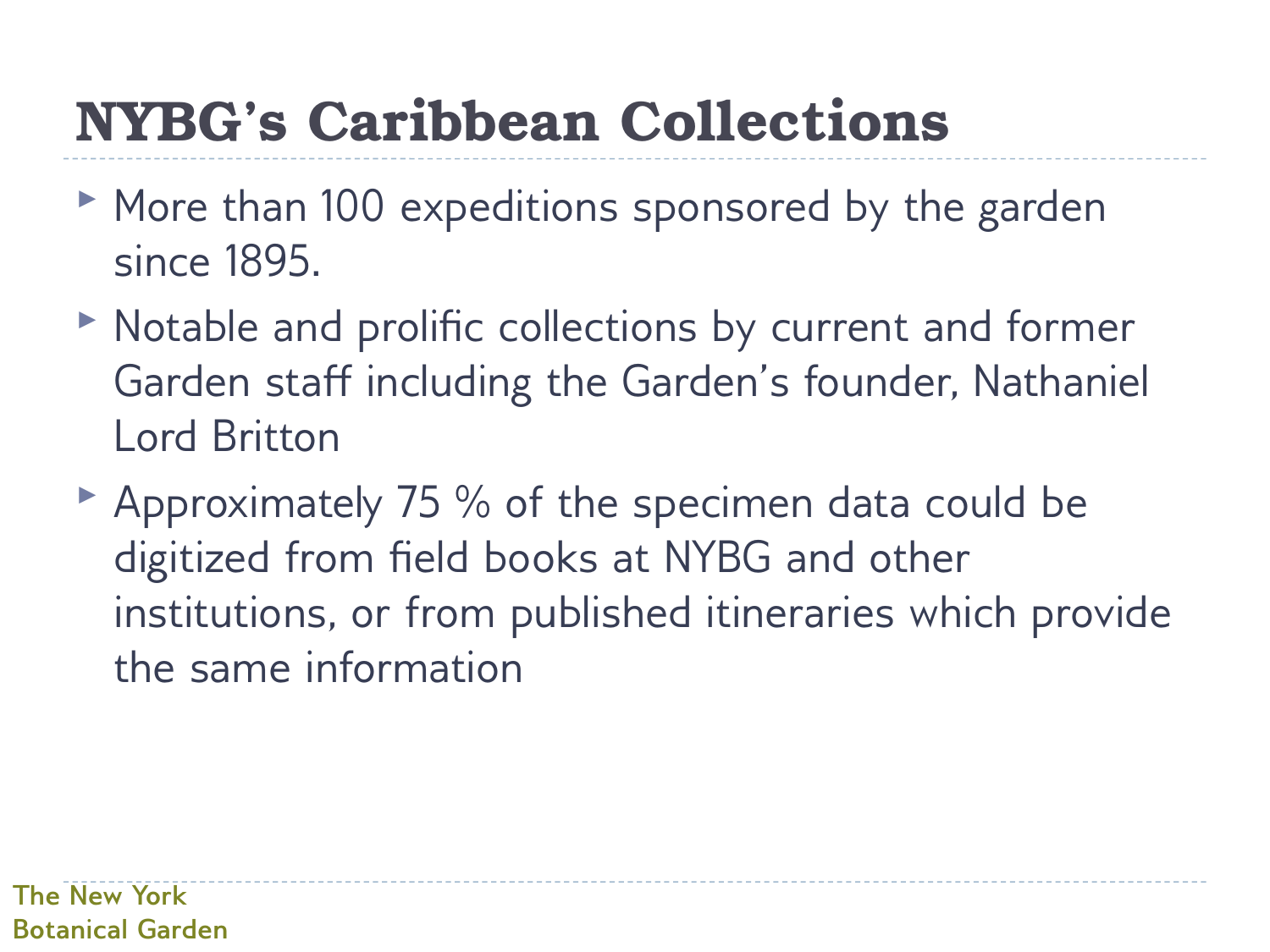

# NYBG’s Caribbean Collections

More than 100 expeditions sponsored by the garden since 1895.
Notable and prolific collections by current and former Garden staff including the Garden’s founder, Nathaniel Lord Britton
Approximately 75 % of the specimen data could be digitized from field books at NYBG and other institutions, or from published itineraries which provide the same information